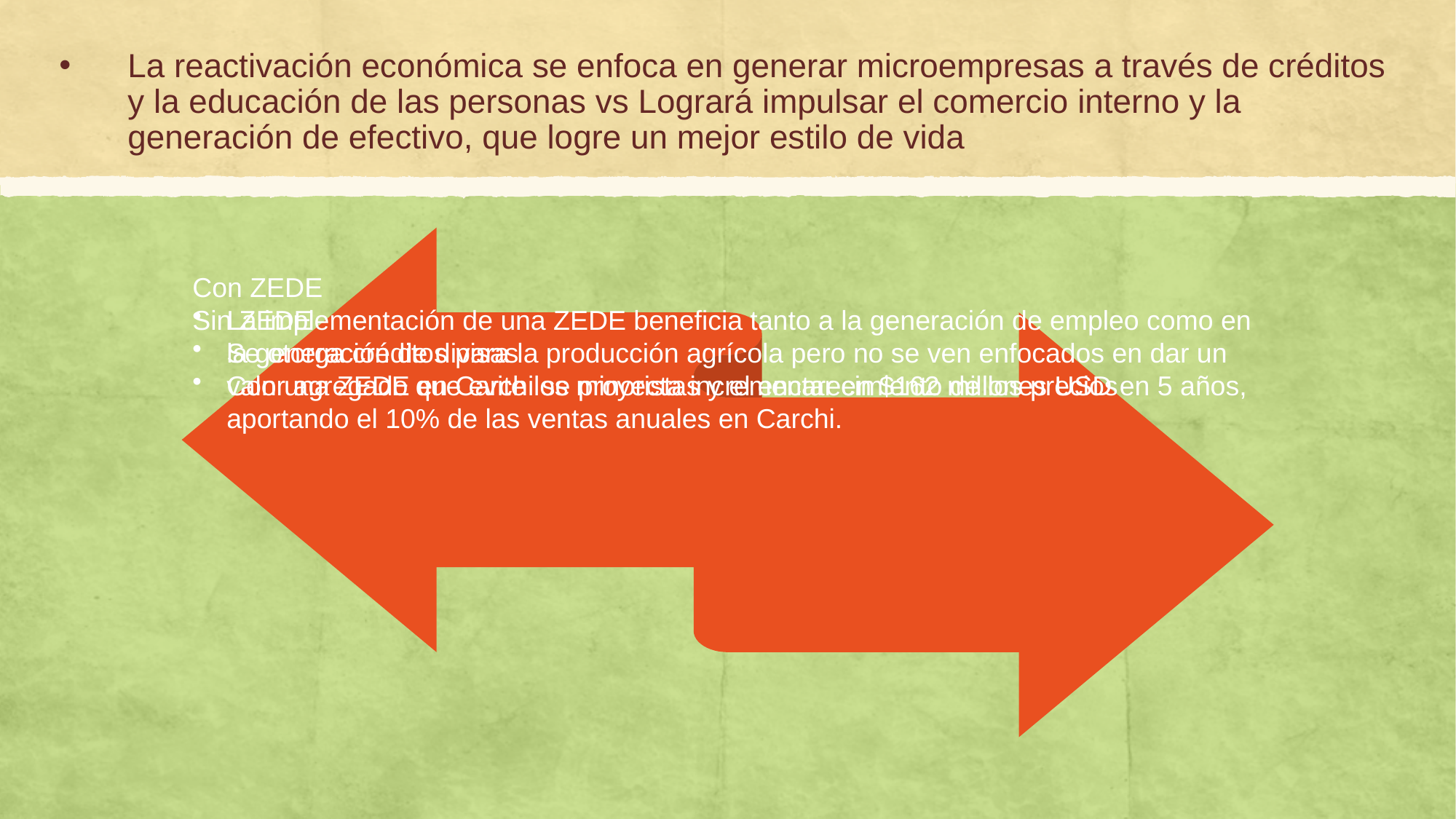

# La reactivación económica se enfoca en generar microempresas a través de créditos y la educación de las personas vs Logrará impulsar el comercio interno y la generación de efectivo, que logre un mejor estilo de vida
Con ZEDE